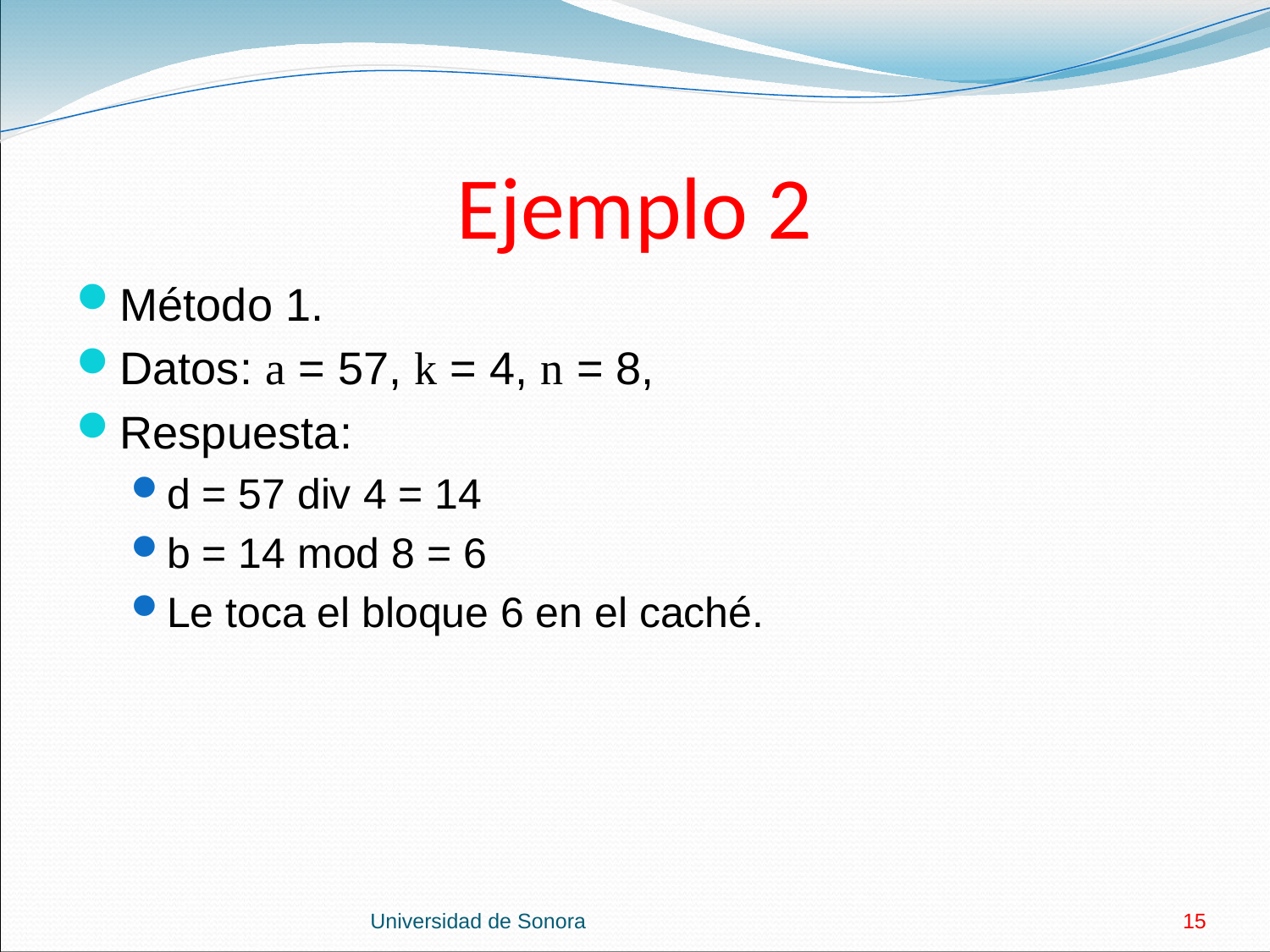

# Ejemplo 2
Método 1.
Datos: a = 57, k = 4, n = 8,
Respuesta:
d = 57 div 4 = 14
b = 14 mod 8 = 6
Le toca el bloque 6 en el caché.

Universidad de Sonora
15